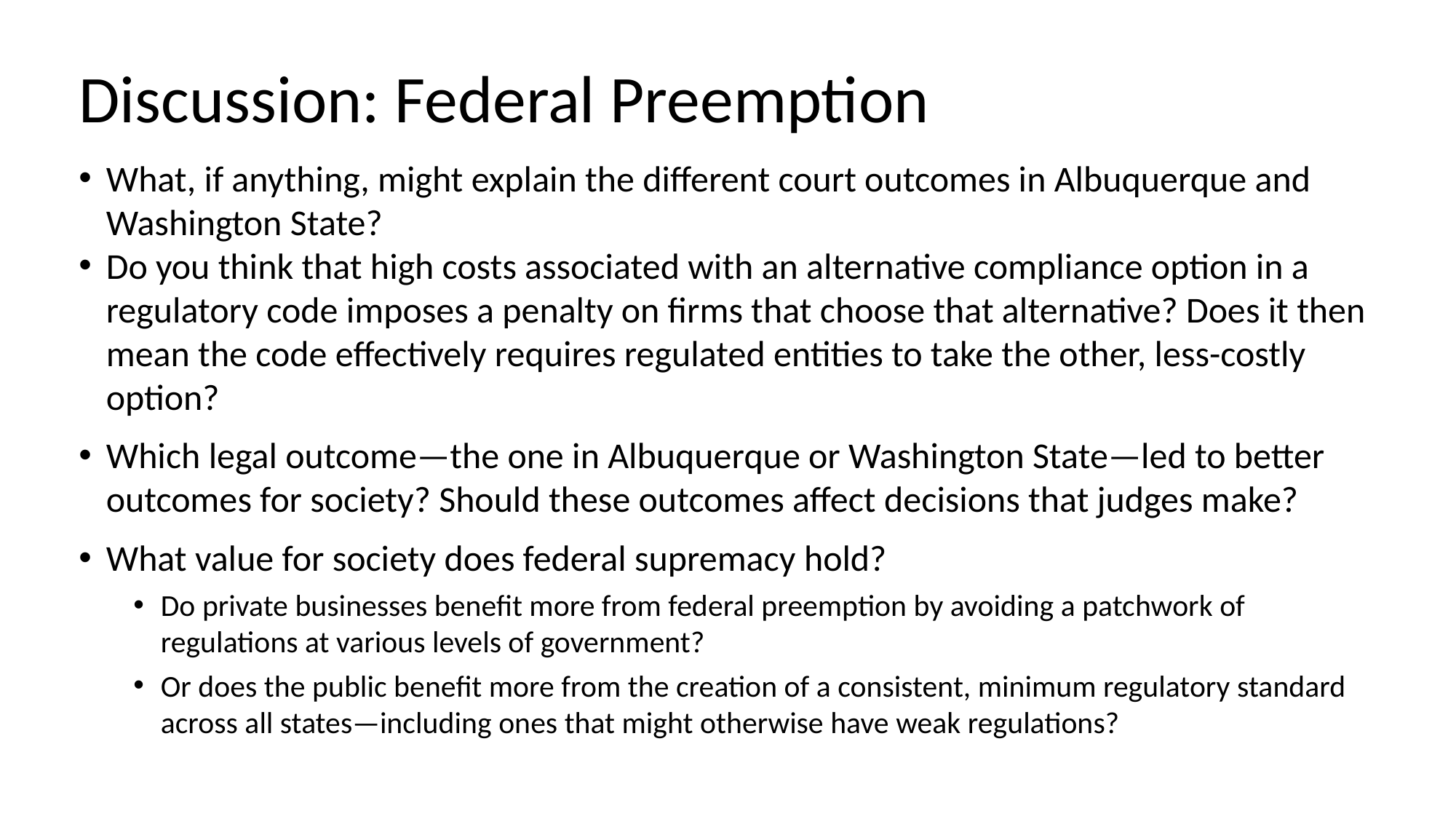

# Discussion: Federal Preemption
What, if anything, might explain the different court outcomes in Albuquerque and Washington State?
Do you think that high costs associated with an alternative compliance option in a regulatory code imposes a penalty on firms that choose that alternative? Does it then mean the code effectively requires regulated entities to take the other, less-costly option?
Which legal outcome—the one in Albuquerque or Washington State—led to better outcomes for society? Should these outcomes affect decisions that judges make?
What value for society does federal supremacy hold?
Do private businesses benefit more from federal preemption by avoiding a patchwork of regulations at various levels of government?
Or does the public benefit more from the creation of a consistent, minimum regulatory standard across all states—including ones that might otherwise have weak regulations?